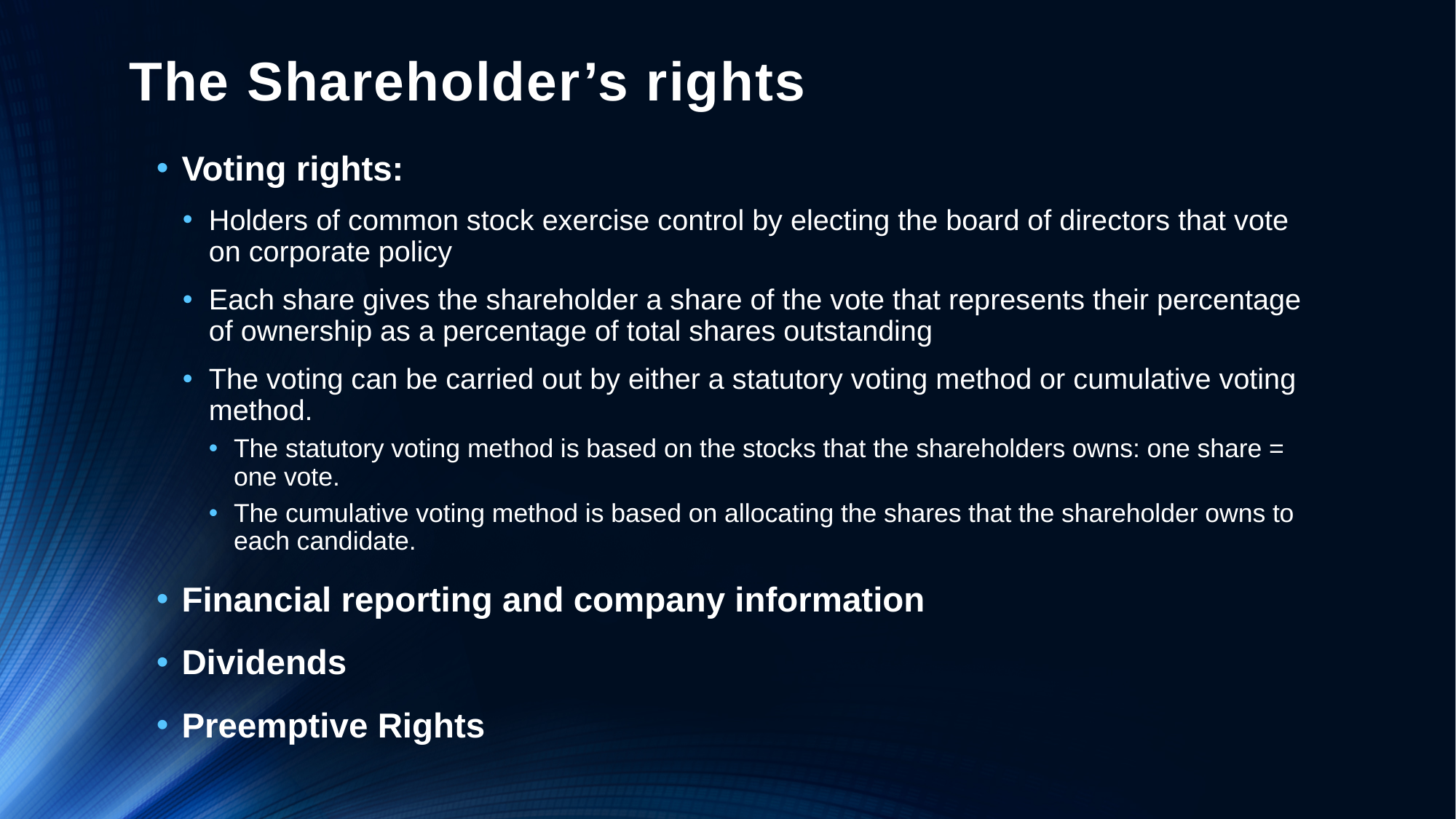

# The Shareholder’s rights
Voting rights:
Holders of common stock exercise control by electing the board of directors that vote on corporate policy
Each share gives the shareholder a share of the vote that represents their percentage of ownership as a percentage of total shares outstanding
The voting can be carried out by either a statutory voting method or cumulative voting method.
The statutory voting method is based on the stocks that the shareholders owns: one share = one vote.
The cumulative voting method is based on allocating the shares that the shareholder owns to each candidate.
Financial reporting and company information
Dividends
Preemptive Rights